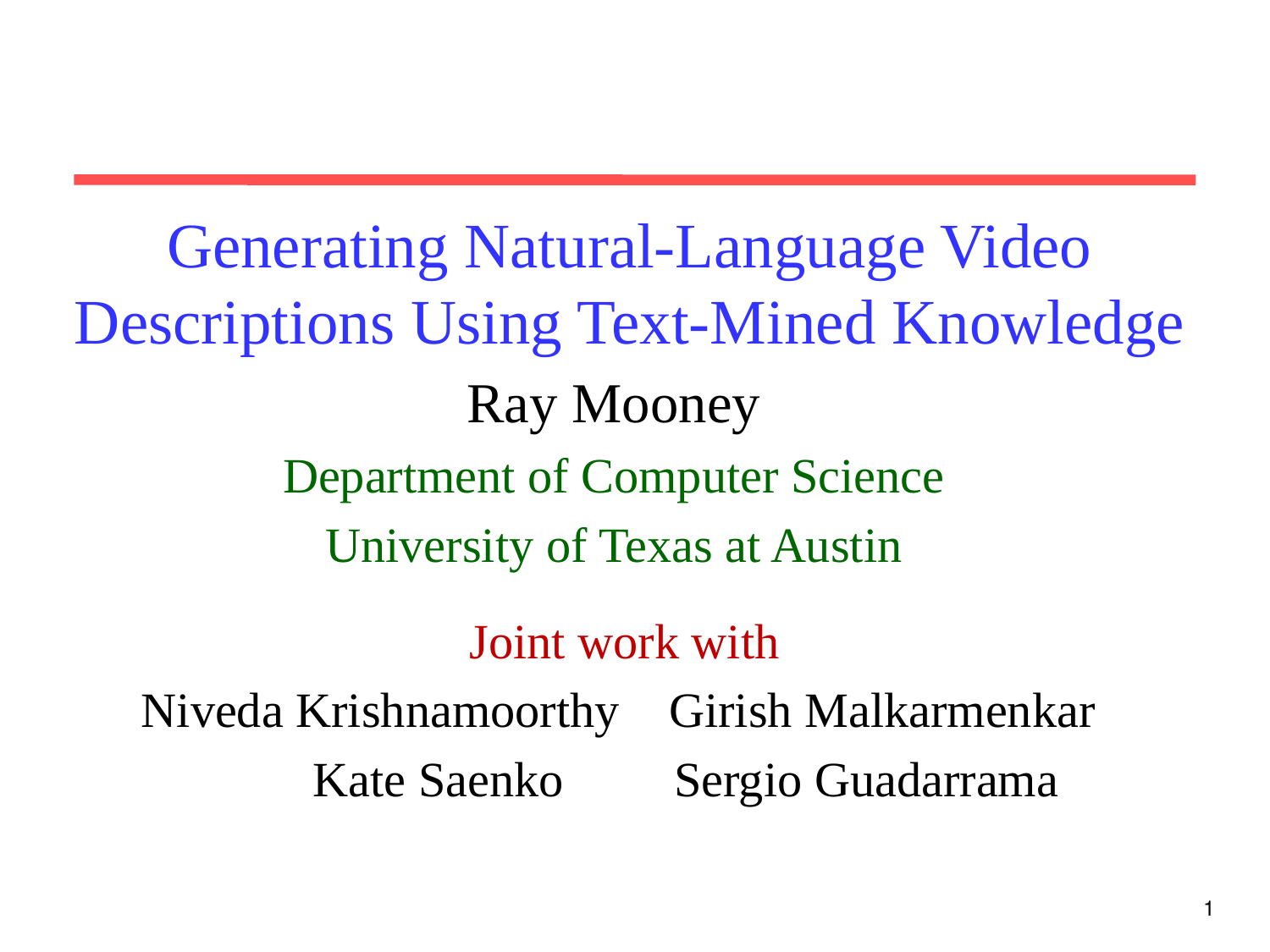

# Generating Natural-Language Video Descriptions Using Text-Mined Knowledge
Ray Mooney
Department of Computer Science
University of Texas at Austin

Joint work with
Niveda Krishnamoorthy    Girish Malkarmenkar.
            Kate Saenko         Sergio Guadarrama..

1